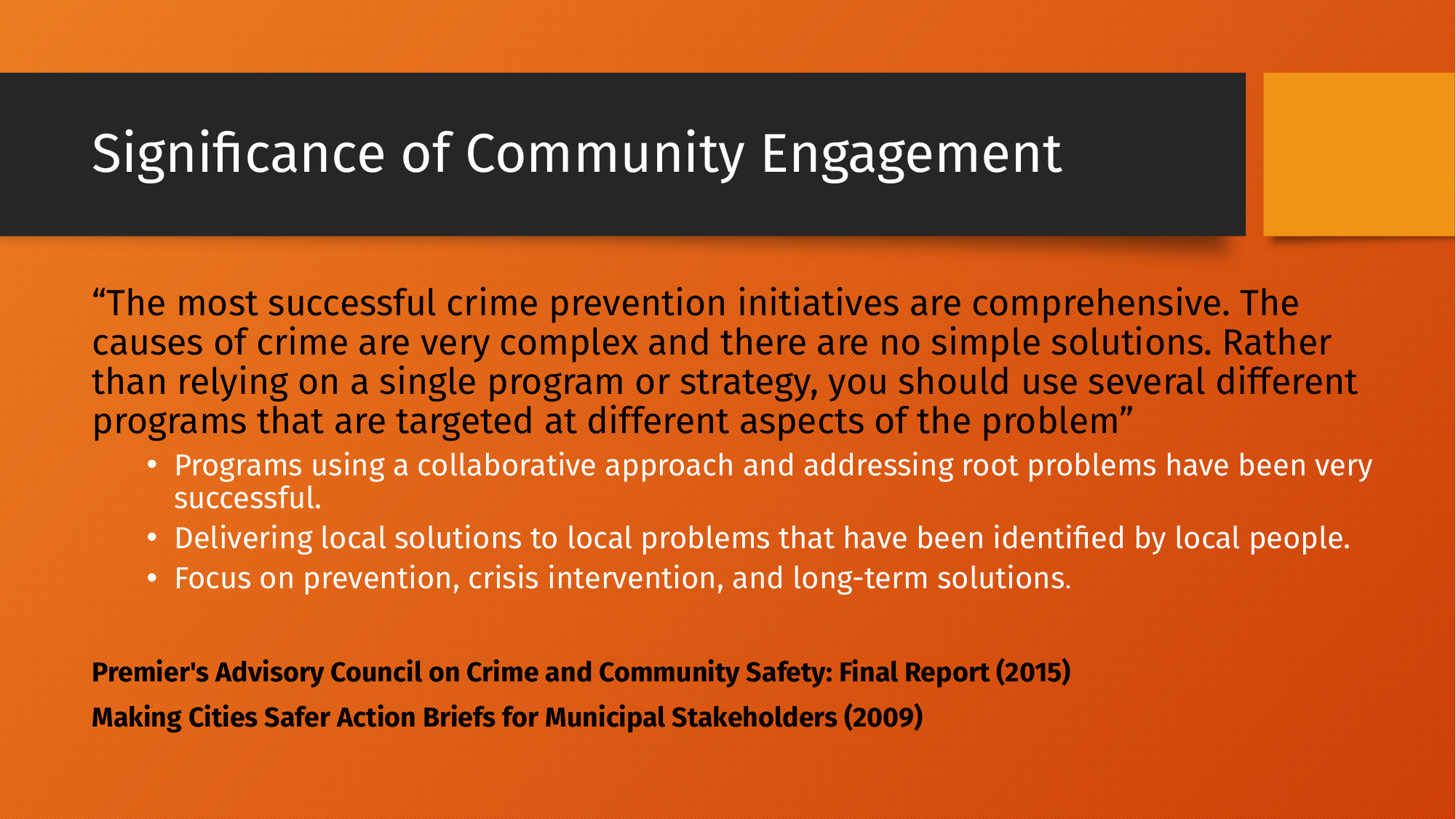

# Significance of Community Engagement
“The most successful crime prevention initiatives are comprehensive. The causes of crime are very complex and there are no simple solutions. Rather than relying on a single program or strategy, you should use several different programs that are targeted at different aspects of the problem”
Programs using a collaborative approach and addressing root problems have been very successful.
Delivering local solutions to local problems that have been identified by local people.
Focus on prevention, crisis intervention, and long-term solutions.

Premier's Advisory Council on Crime and Community Safety: Final Report (2015)
Making Cities Safer Action Briefs for Municipal Stakeholders (2009)